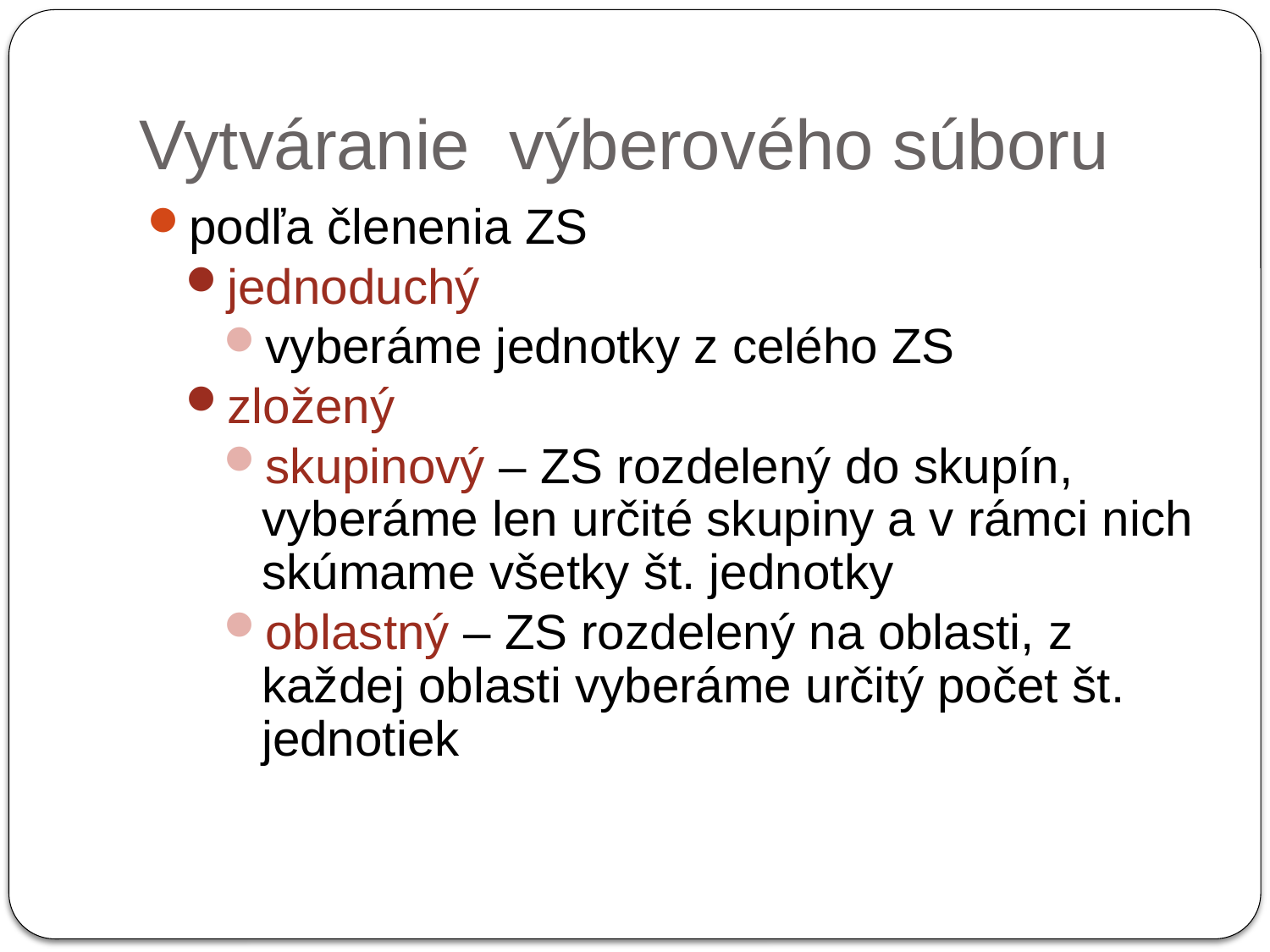

# Vytváranie  výberového súboru
podľa členenia ZS
jednoduchý
vyberáme jednotky z celého ZS
zložený
skupinový – ZS rozdelený do skupín, vyberáme len určité skupiny a v rámci nich skúmame všetky št. jednotky
oblastný – ZS rozdelený na oblasti, z každej oblasti vyberáme určitý počet št. jednotiek
15